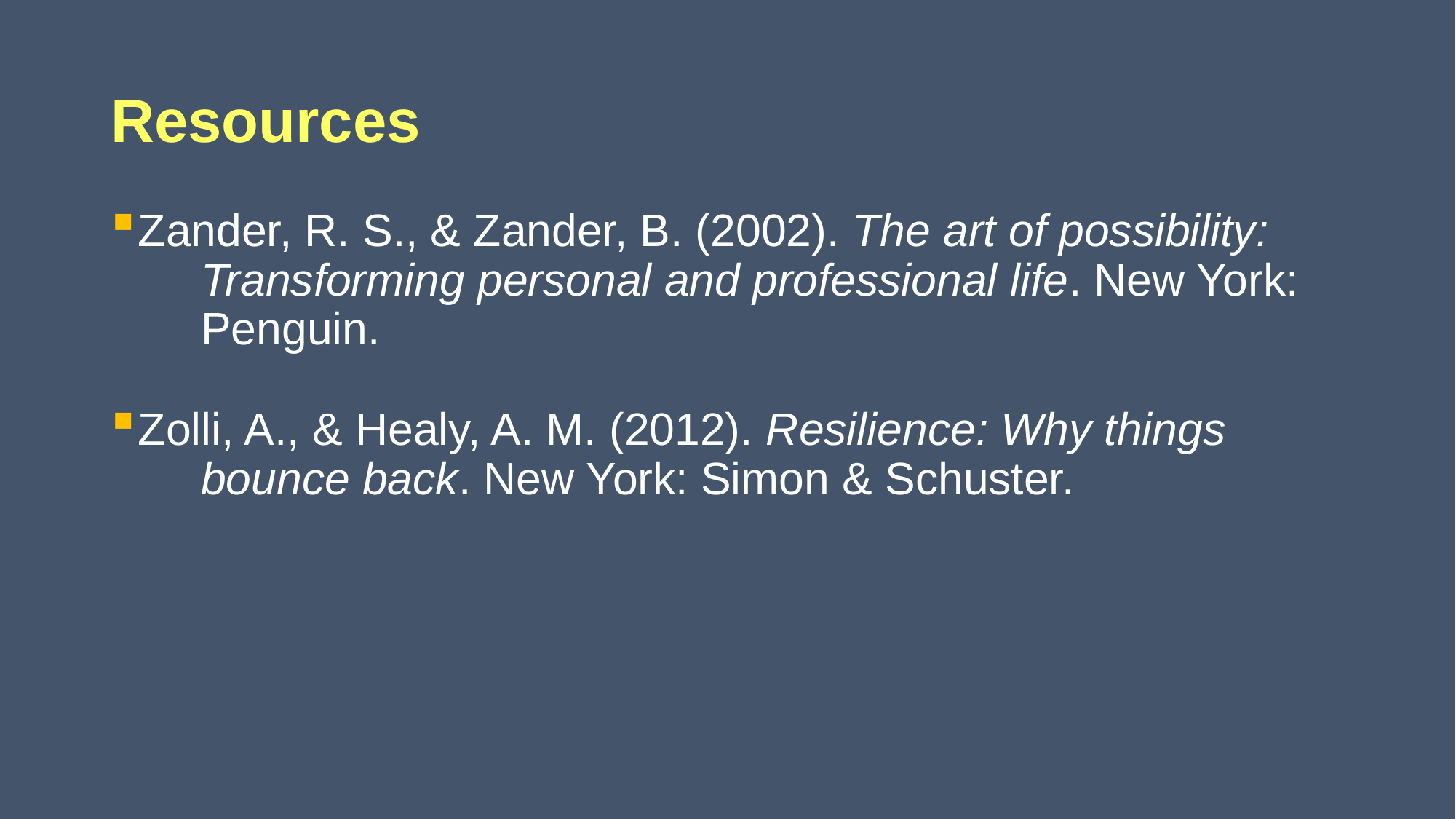

# Resources
Zander, R. S., & Zander, B. (2002). The art of possibility:
     Transforming personal and professional life. New York:
     Penguin.
Zolli, A., & Healy, A. M. (2012). Resilience: Why things
     bounce back. New York: Simon & Schuster.